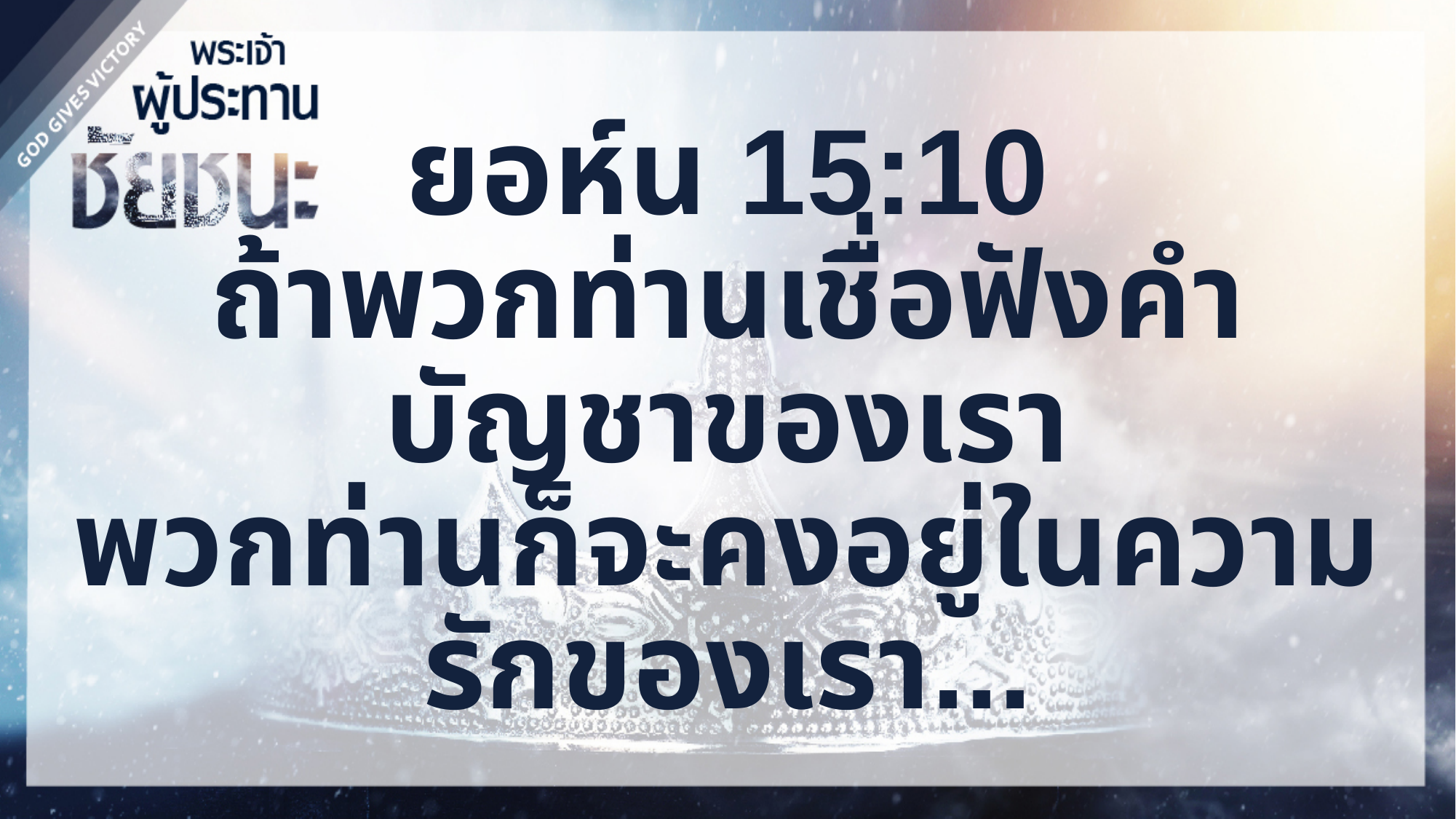

ยอห์น 15:10
ถ้าพวกท่านเชื่อฟังคำบัญชาของเรา
พวกท่านก็จะคงอยู่ในความรักของเรา...